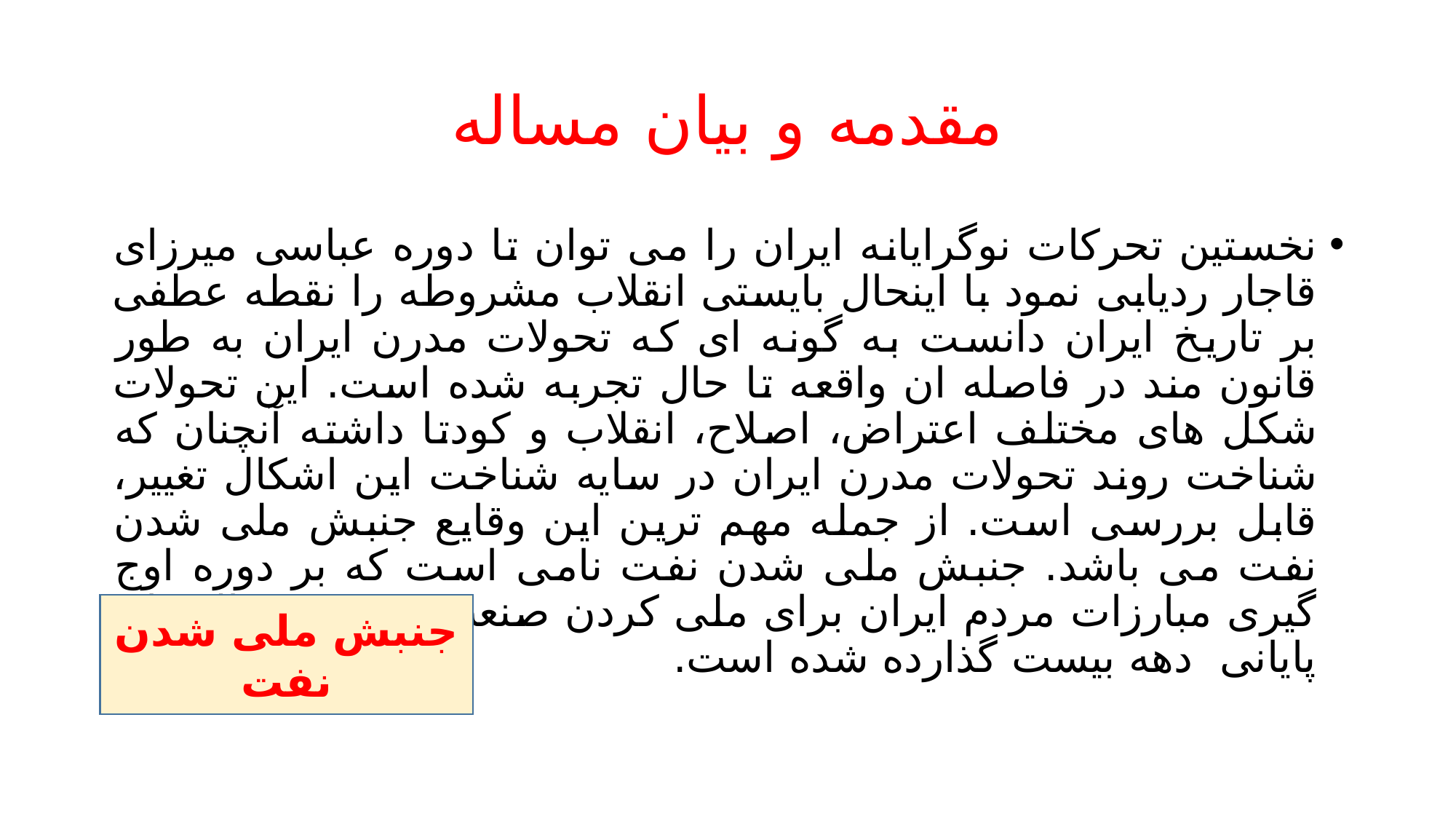

# مقدمه و بیان مساله
نخستین تحرکات نوگرایانه ایران را می توان تا دوره عباسی میرزای قاجار ردیابی نمود با اینحال بایستی انقلاب مشروطه را نقطه عطفی بر تاریخ ایران دانست به گونه ای که تحولات مدرن ایران به طور قانون مند در فاصله ان واقعه تا حال تجربه شده است. این تحولات شکل های مختلف اعتراض، اصلاح، انقلاب و کودتا داشته آنچنان که شناخت روند تحولات مدرن ایران در سایه شناخت این اشکال تغییر، قابل بررسی است. از جمله مهم ترین این وقایع جنبش ملی شدن نفت می باشد. جنبش ملی شدن نفت نامی است که بر دوره اوج گیری مبارزات مردم ایران برای ملی کردن صنعت نفت در سال های پایانی  دهه بیست گذارده شده است.
جنبش ملی شدن نفت